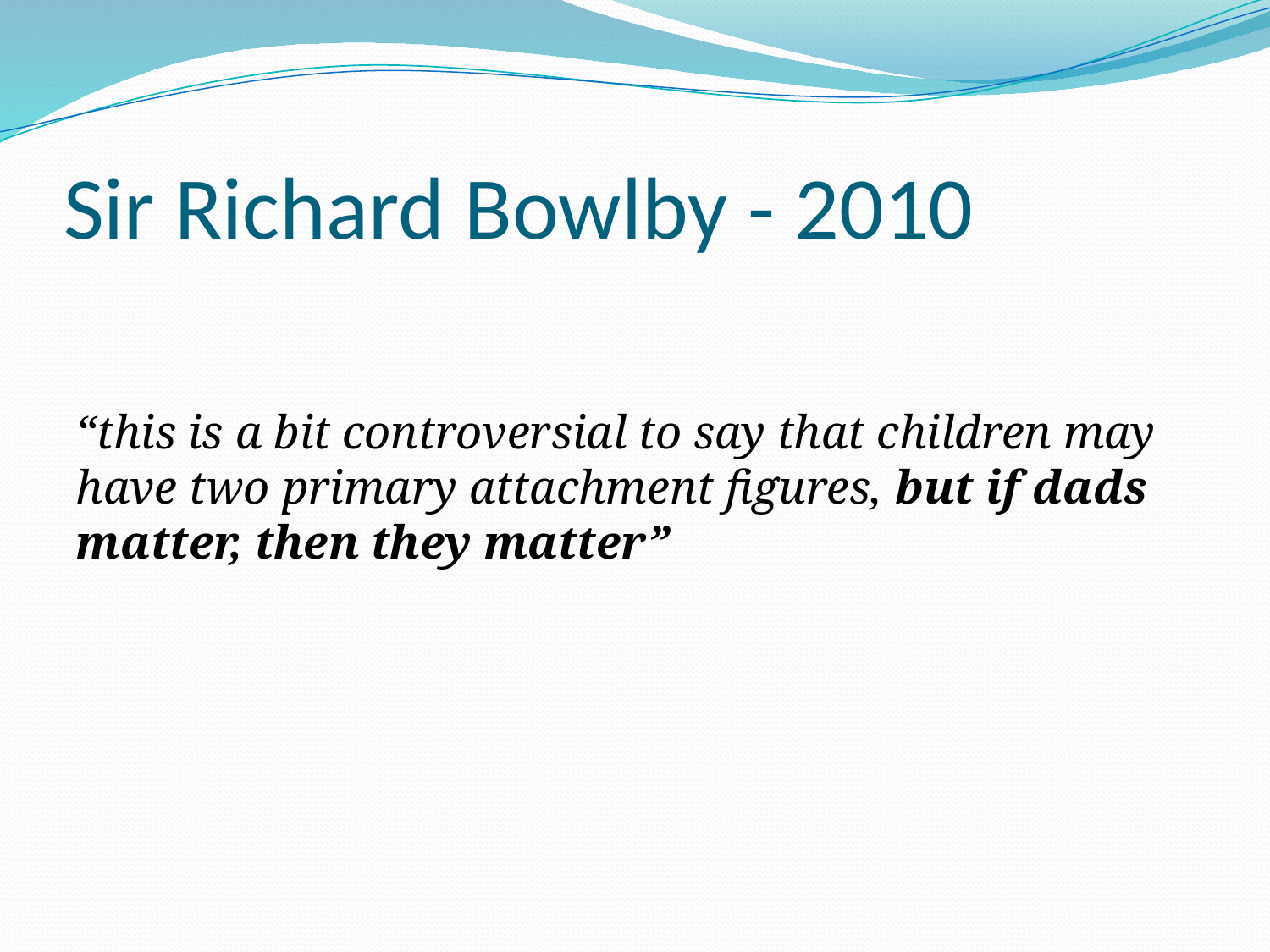

# Sir Richard Bowlby - 2010

“this is a bit controversial to say that children may have two primary attachment figures, but if dads matter, then they matter”